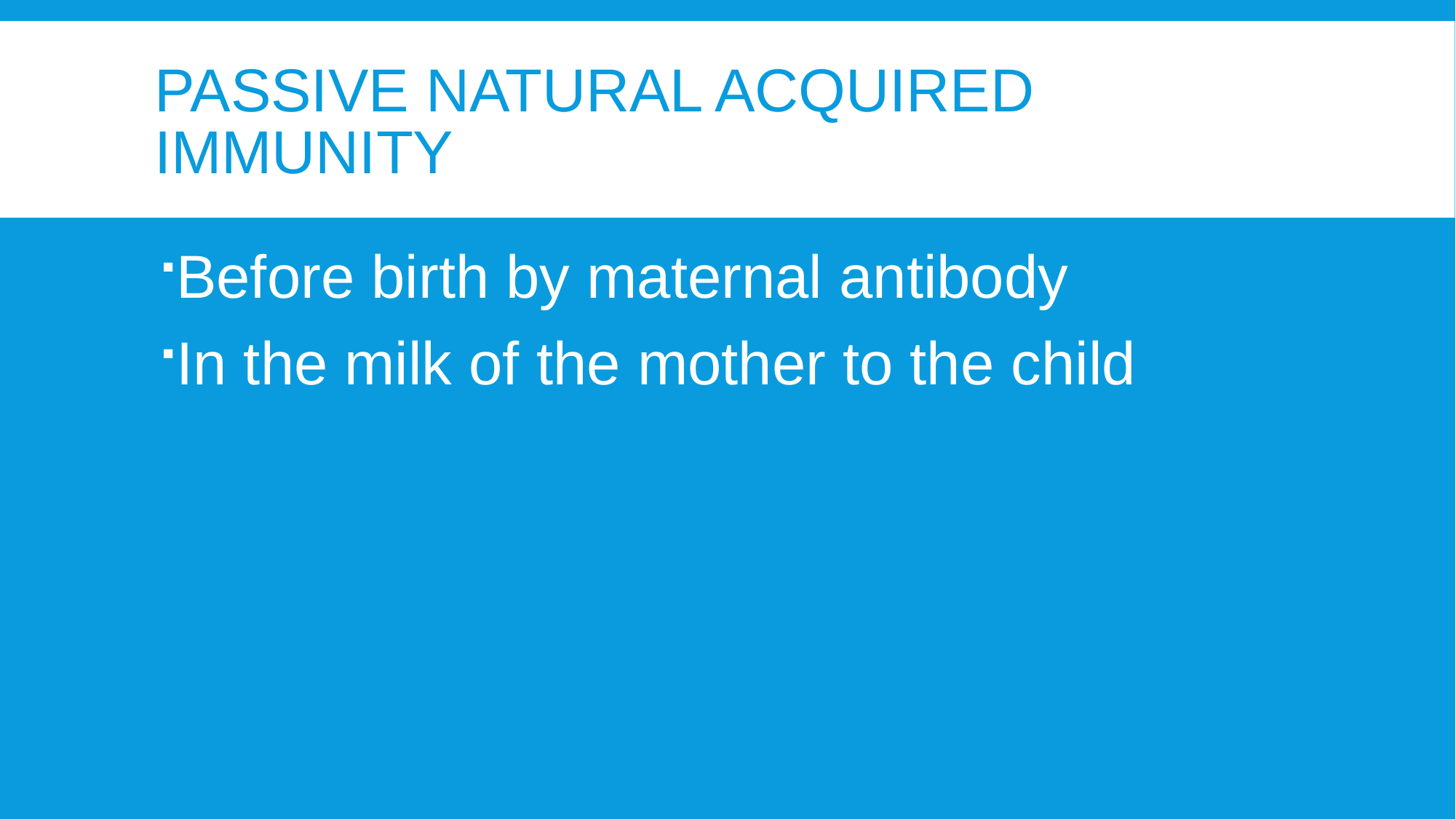

# PASSIVE NATURAL ACQUIRED IMMUNITY
Before birth by maternal antibody
In the milk of the mother to the child